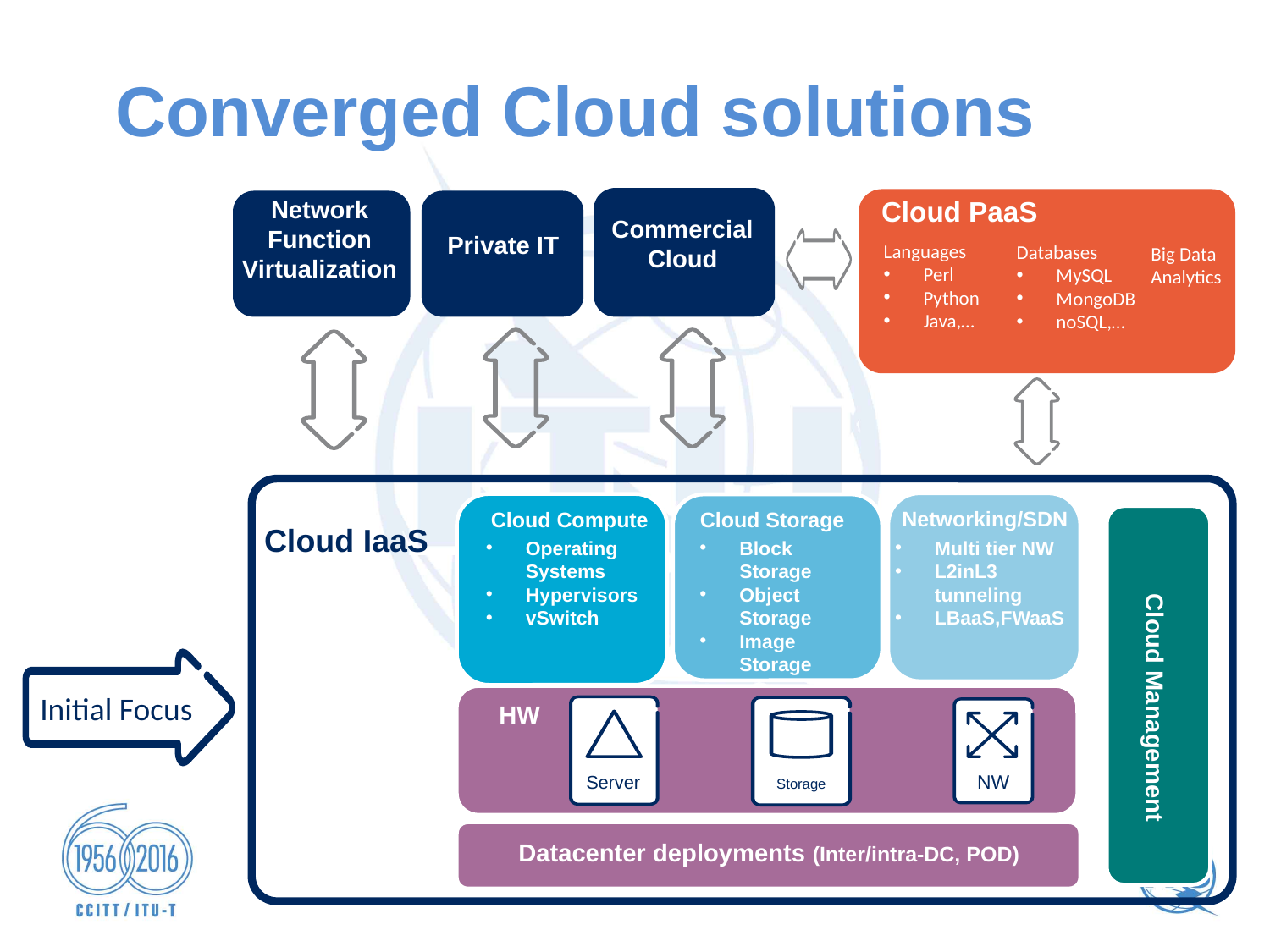

# Converged Cloud solutions
Cloud PaaS

Network Function Virtualization

Commercial Cloud
Private IT

Languages
Perl
Python
Java,…
Databases
MySQL
MongoDB
noSQL,…
Big Data Analytics

Networking/SDN
Cloud Storage
Cloud Compute

Cloud IaaS
Operating Systems
Hypervisors
vSwitch
Block Storage
Object Storage
Image Storage
Multi tier NW
L2inL3 tunneling
LBaaS,FWaaS
Initial Focus

Cloud Management
HW

Server

Storage

NW

Datacenter deployments (Inter/intra-DC, POD)